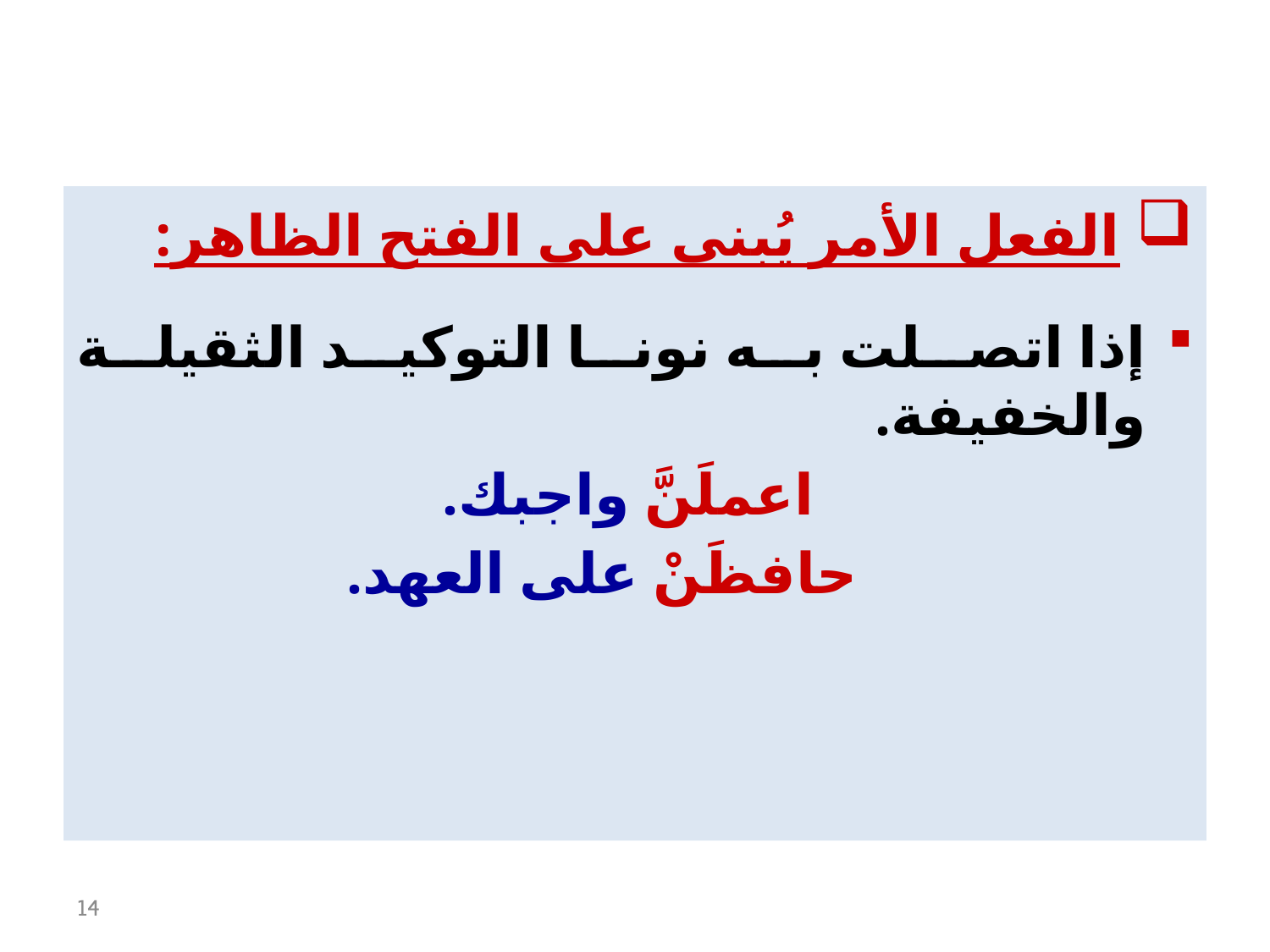

الفعل الأمر يُبنى على الفتح الظاهر:

إذا اتصلت به نونا التوكيد الثقيلة والخفيفة.
                          اعملَنَّ واجبك.
                       حافظَنْ على العهد.
14